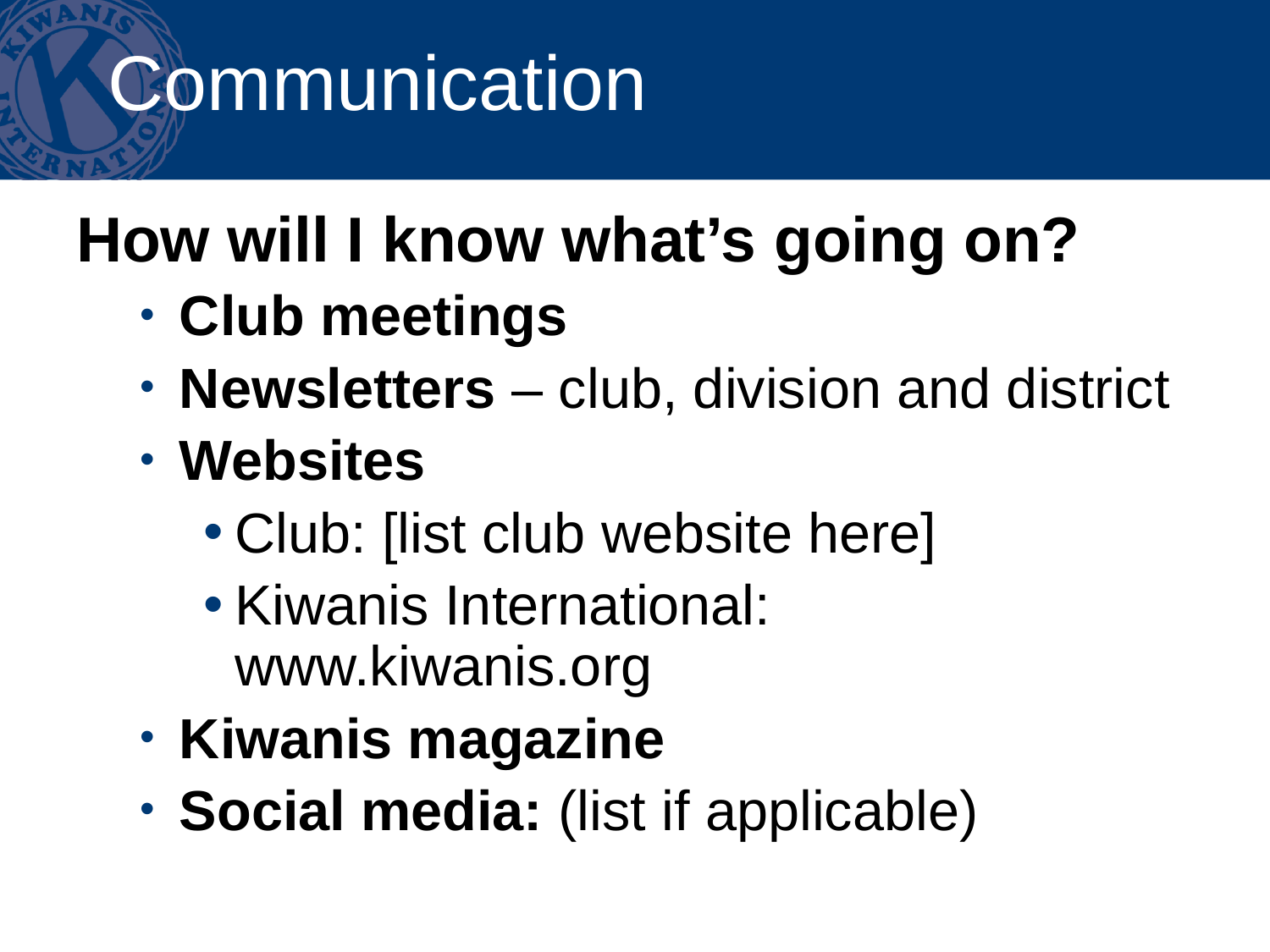

# Communication
How will I know what’s going on?
Club meetings
Newsletters – club, division and district
Websites
Club: [list club website here]
Kiwanis International: www.kiwanis.org
Kiwanis magazine
Social media: (list if applicable)